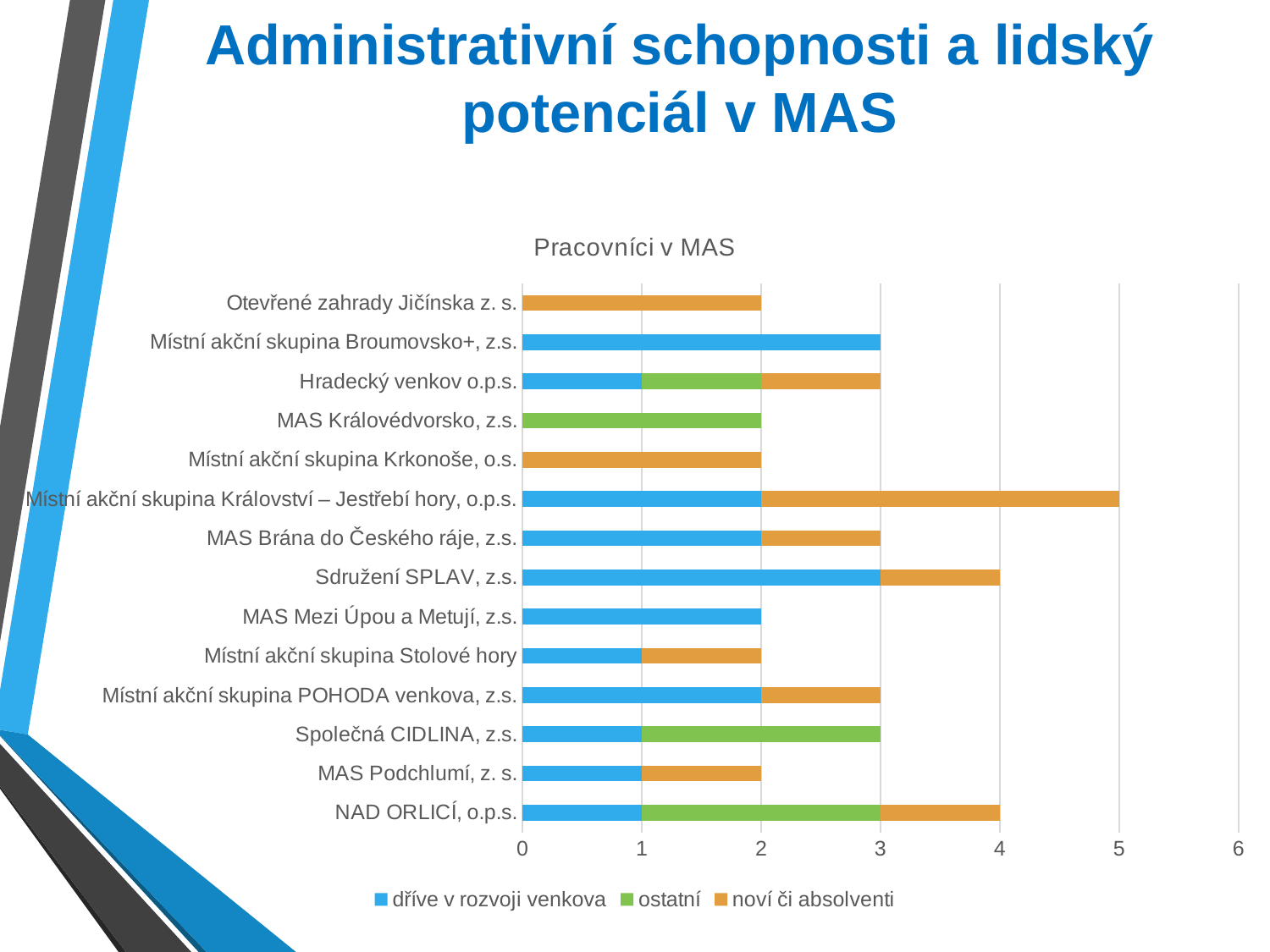

# Administrativní schopnosti a lidský potenciál v MAS

### Chart: Pracovníci v MAS

| Category | dříve v rozvoji venkova | ostatní | noví či absolventi |
|---|---|---|---|
| NAD ORLICÍ, o.p.s. | 1.0 | 2.0 | 1.0 |
| MAS Podchlumí, z. s. | 1.0 | 0.0 | 1.0 |
| Společná CIDLINA, z.s. | 1.0 | 2.0 | 0.0 |
| Místní akční skupina POHODA venkova, z.s. | 2.0 | 0.0 | 1.0 |
| Místní akční skupina Stolové hory | 1.0 | 0.0 | 1.0 |
| MAS Mezi Úpou a Metují, z.s. | 2.0 | 0.0 | 0.0 |
| Sdružení SPLAV, z.s. | 3.0 | 0.0 | 1.0 |
| MAS Brána do Českého ráje, z.s. | 2.0 | 0.0 | 1.0 |
| Místní akční skupina Království – Jestřebí hory, o.p.s. | 2.0 | 0.0 | 3.0 |
| Místní akční skupina Krkonoše, o.s. | 0.0 | 0.0 | 2.0 |
| MAS Královédvorsko, z.s. | 0.0 | 2.0 | 0.0 |
| Hradecký venkov o.p.s. | 1.0 | 1.0 | 1.0 |
| Místní akční skupina Broumovsko+, z.s. | 3.0 | 0.0 | 0.0 |
| Otevřené zahrady Jičínska z. s. | 0.0 | 0.0 | 2.0 |